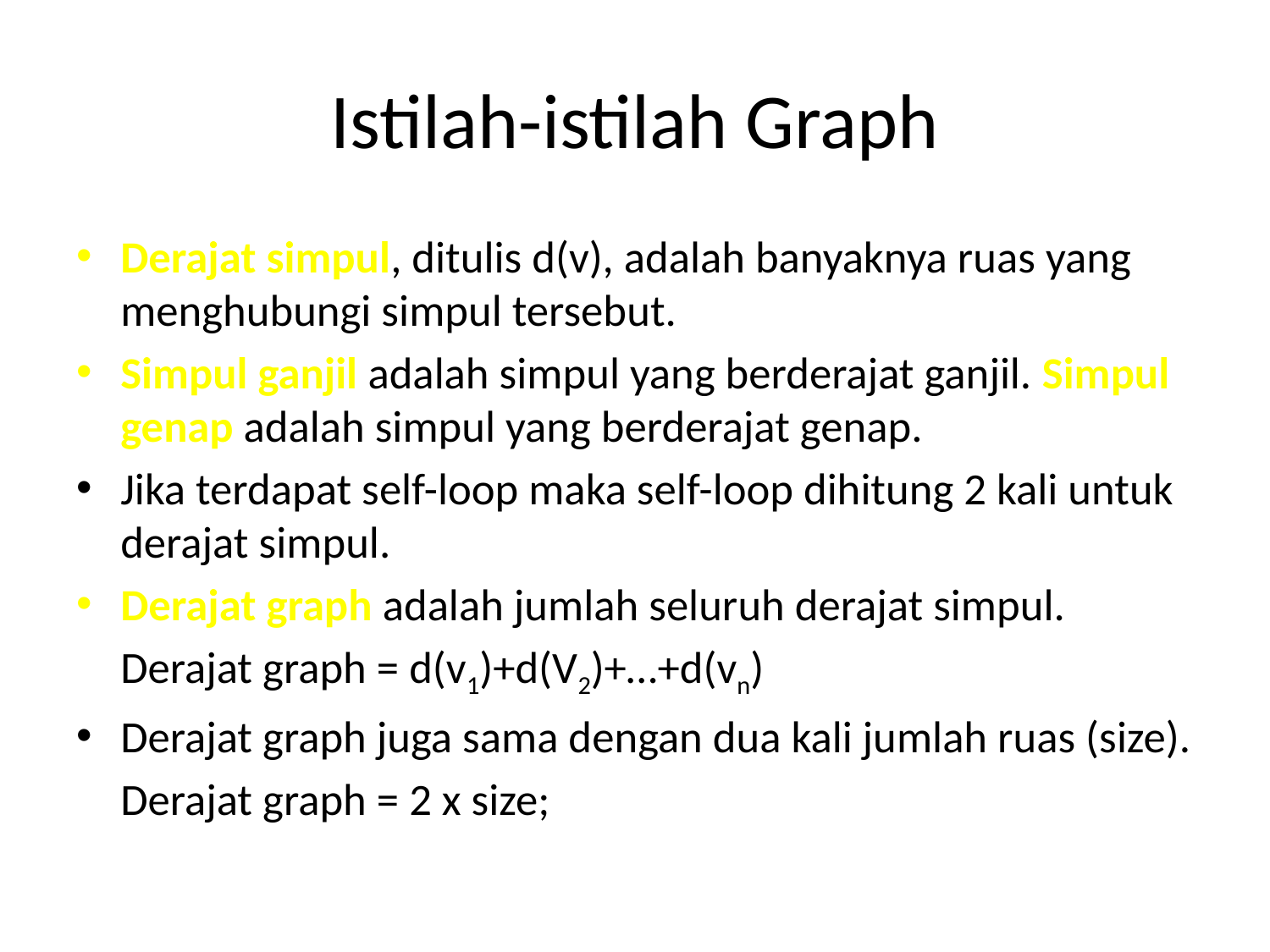

# Istilah-istilah Graph
Derajat simpul, ditulis d(v), adalah banyaknya ruas yang menghubungi simpul tersebut.
Simpul ganjil adalah simpul yang berderajat ganjil. Simpul genap adalah simpul yang berderajat genap.
Jika terdapat self-loop maka self-loop dihitung 2 kali untuk derajat simpul.
Derajat graph adalah jumlah seluruh derajat simpul.
	Derajat graph = d(v1)+d(V2)+…+d(vn)
Derajat graph juga sama dengan dua kali jumlah ruas (size).
	Derajat graph = 2 x size;